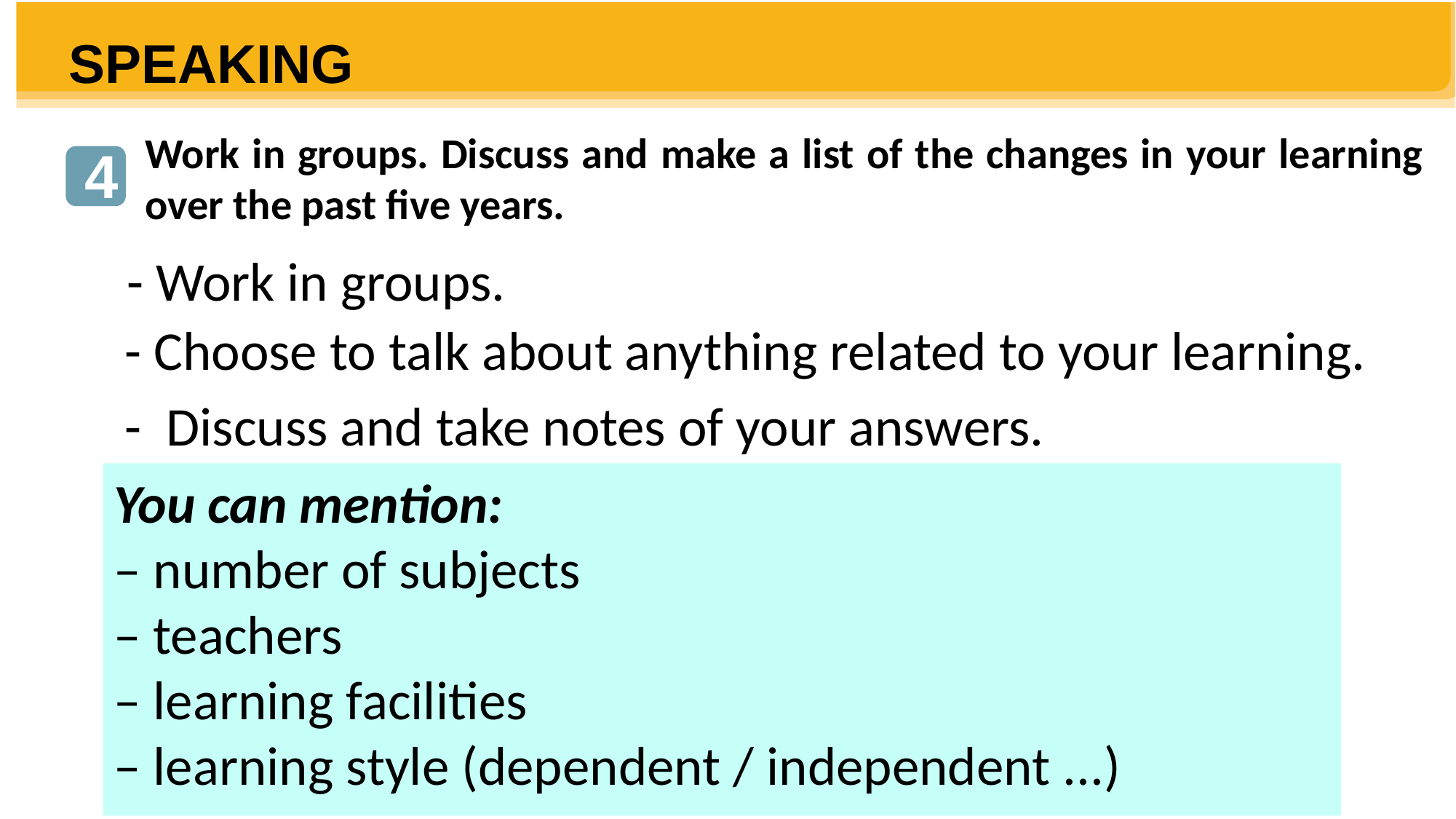

SPEAKING
Work in groups. Discuss and make a list of the changes in your learning over the past five years.
4

- Work in groups.
- Choose to talk about anything related to your learning.
-  Discuss and take notes of your answers.
You can mention:
– number of subjects
– teachers
– learning facilities
– learning style (dependent / independent ...)